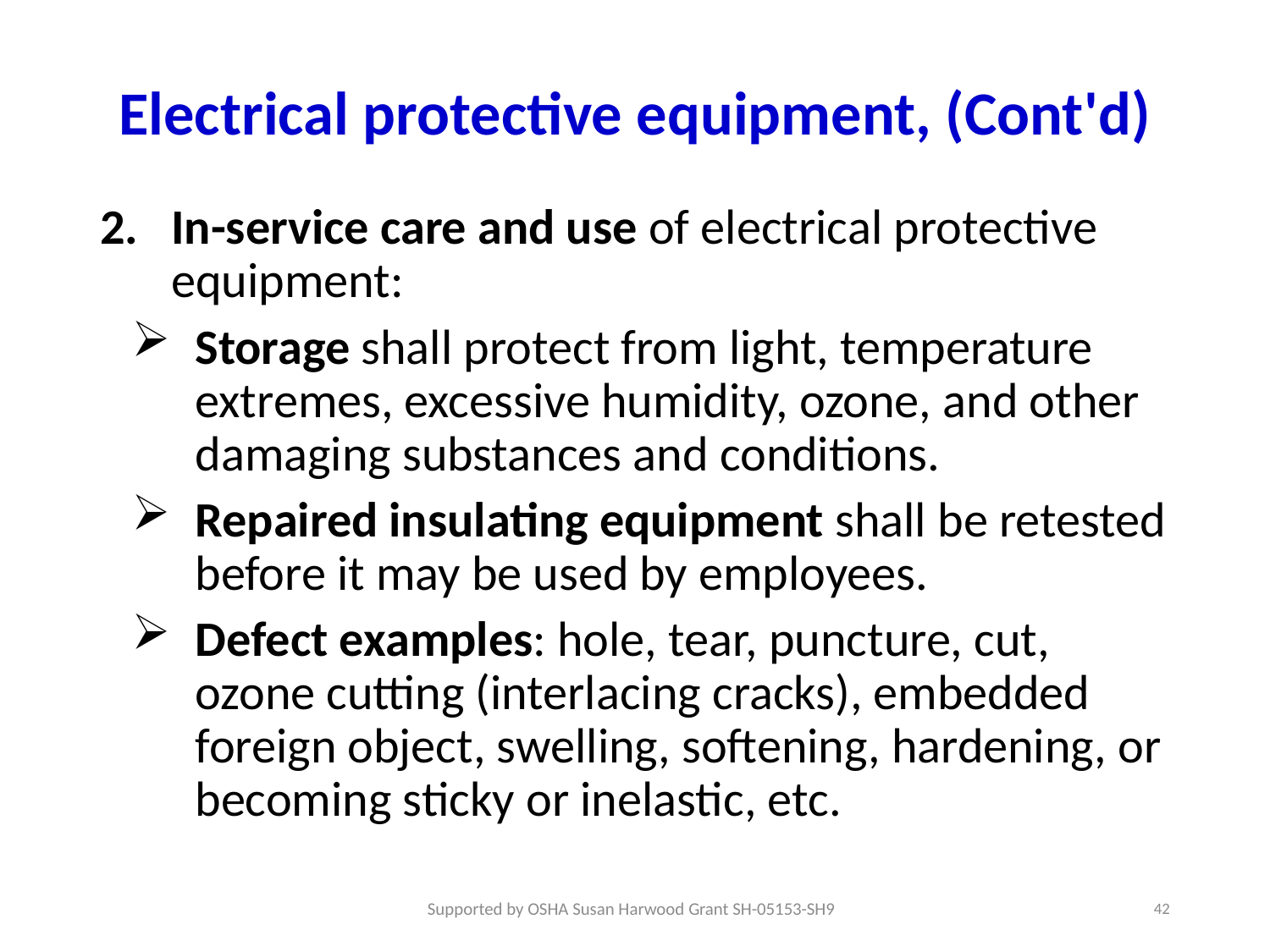

# Electrical protective equipment, (Cont'd)
In-service care and use of electrical protective equipment:
Storage shall protect from light, temperature extremes, excessive humidity, ozone, and other damaging substances and conditions.
Repaired insulating equipment shall be retested before it may be used by employees.
Defect examples: hole, tear, puncture, cut, ozone cutting (interlacing cracks), embedded foreign object, swelling, softening, hardening, or becoming sticky or inelastic, etc.

42
Supported by OSHA Susan Harwood Grant SH-05153-SH9